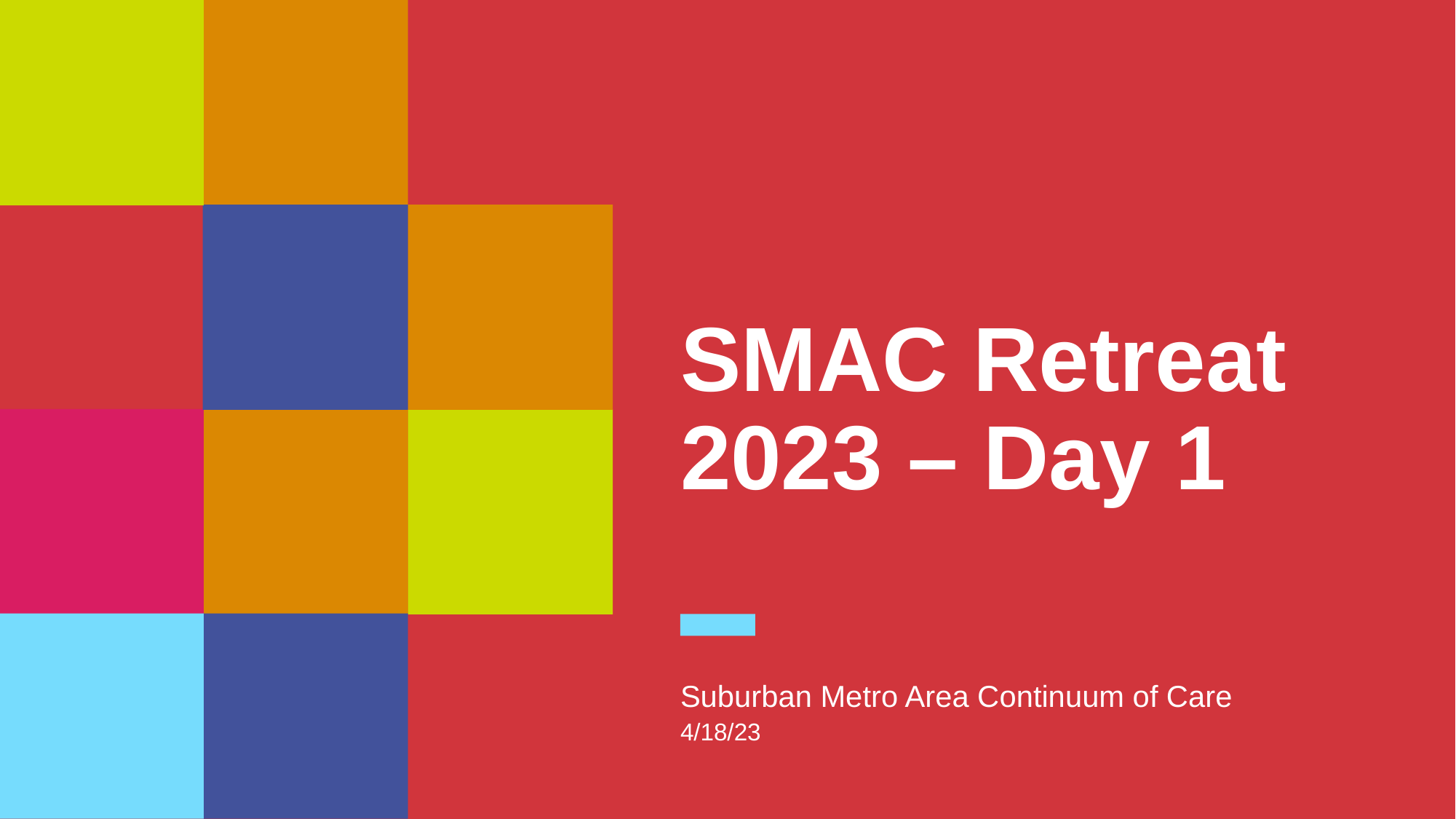

# SMAC Retreat 2023 – Day 1
Suburban Metro Area Continuum of Care
4/18/23